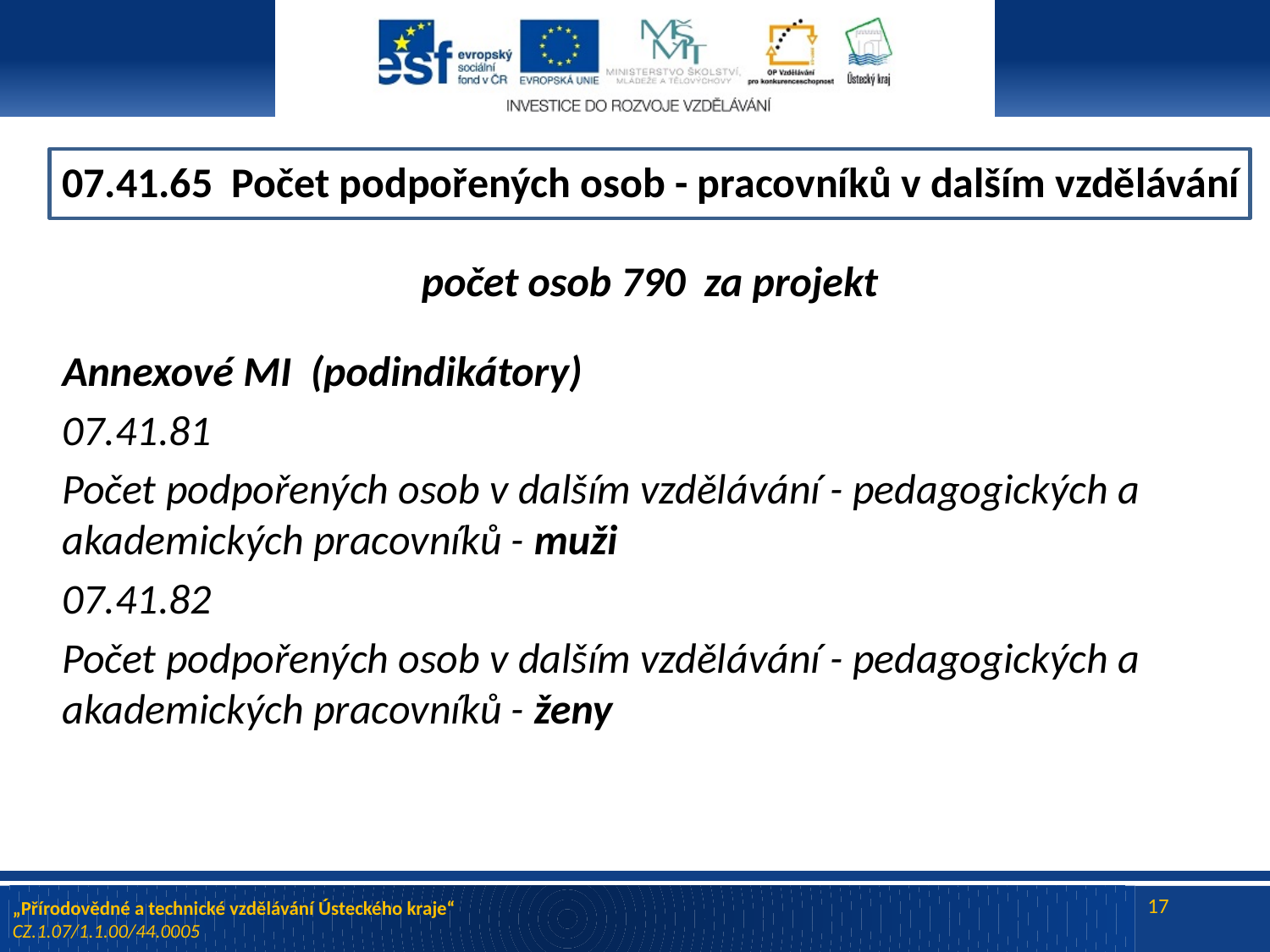

07.41.65  Počet podpořených osob - pracovníků v dalším vzdělávání
#
počet osob 790  za projekt

Annexové MI  (podindikátory)
07.41.81
Počet podpořených osob v dalším vzdělávání - pedagogických a akademických pracovníků - muži
07.41.82
Počet podpořených osob v dalším vzdělávání - pedagogických a akademických pracovníků - ženy